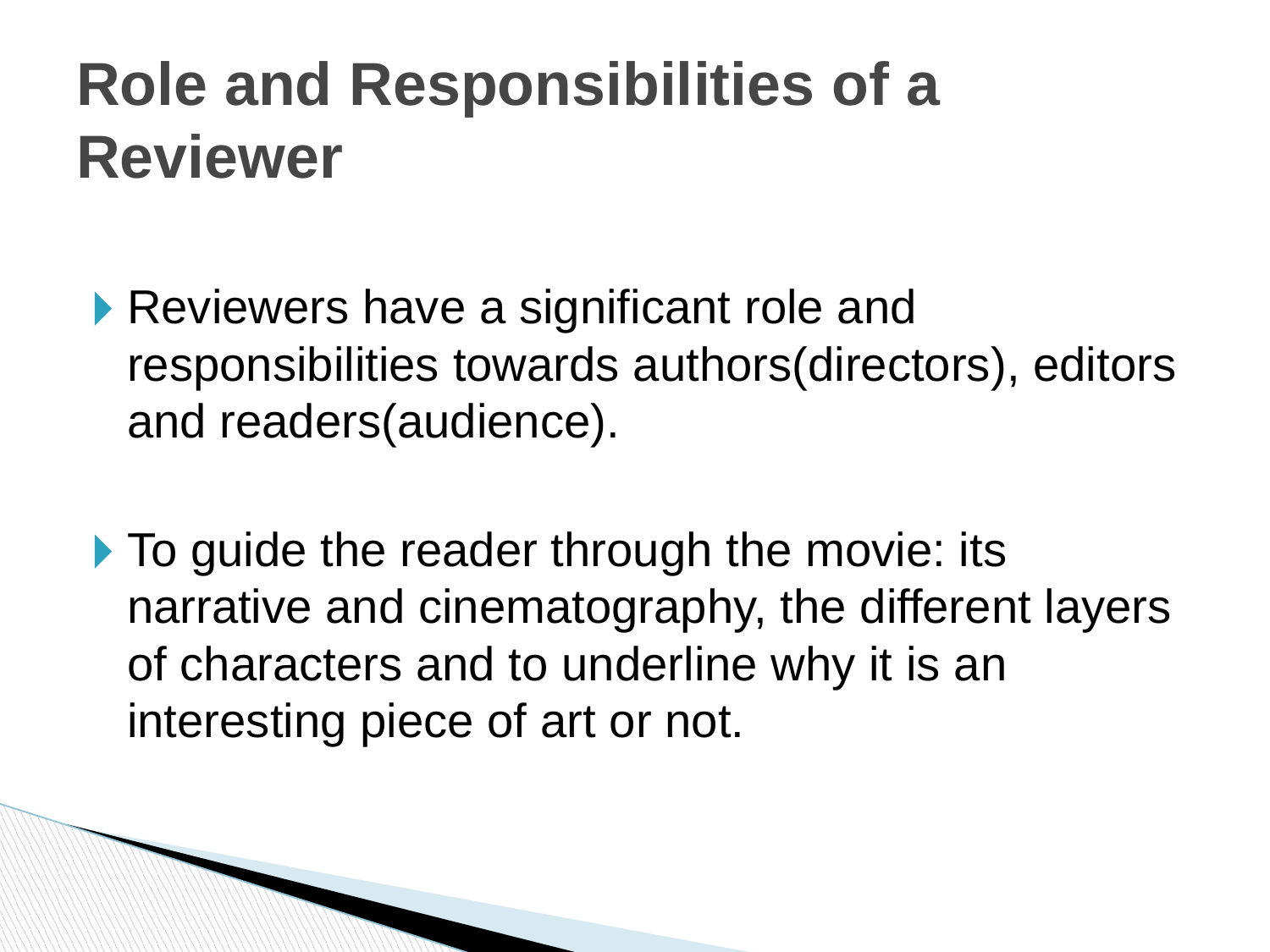

# Role and Responsibilities of a Reviewer

Reviewers have a significant role and responsibilities towards authors(directors), editors and readers(audience).

To guide the reader through the movie: its narrative and cinematography, the different layers of characters and to underline why it is an interesting piece of art or not.